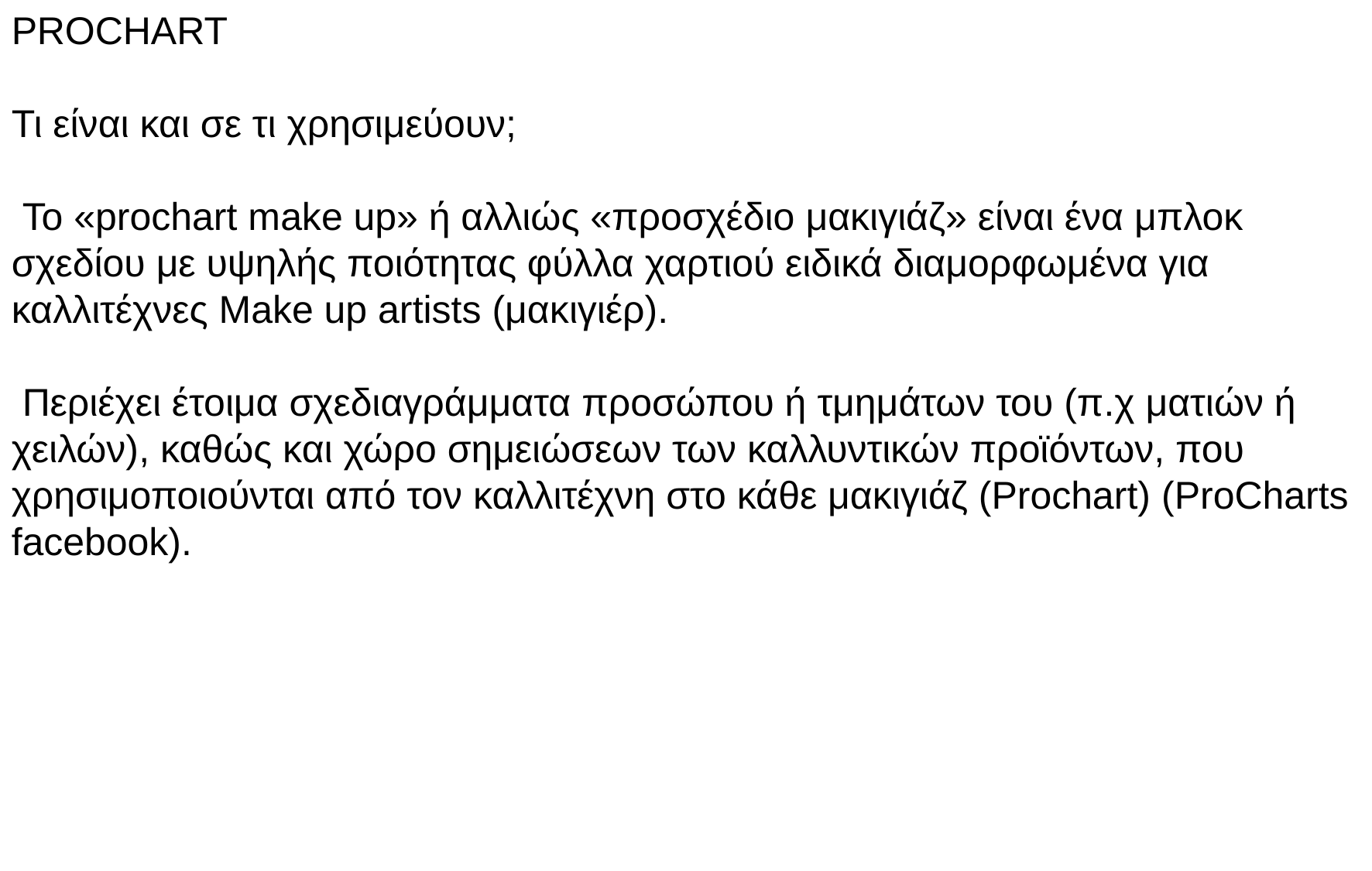

PROCHART

Τι είναι και σε τι χρησιμεύουν;

 To «prochart make up» ή αλλιώς «προσχέδιο μακιγιάζ» είναι ένα μπλοκ σχεδίου με υψηλής ποιότητας φύλλα χαρτιού ειδικά διαμορφωμένα για καλλιτέχνες Make up artists (μακιγιέρ).

 Περιέχει έτοιμα σχεδιαγράμματα προσώπου ή τμημάτων του (π.χ ματιών ή χειλών), καθώς και χώρο σημειώσεων των καλλυντικών προϊόντων, που χρησιμοποιούνται από τον καλλιτέχνη στο κάθε μακιγιάζ (Prochart) (ProCharts facebook).